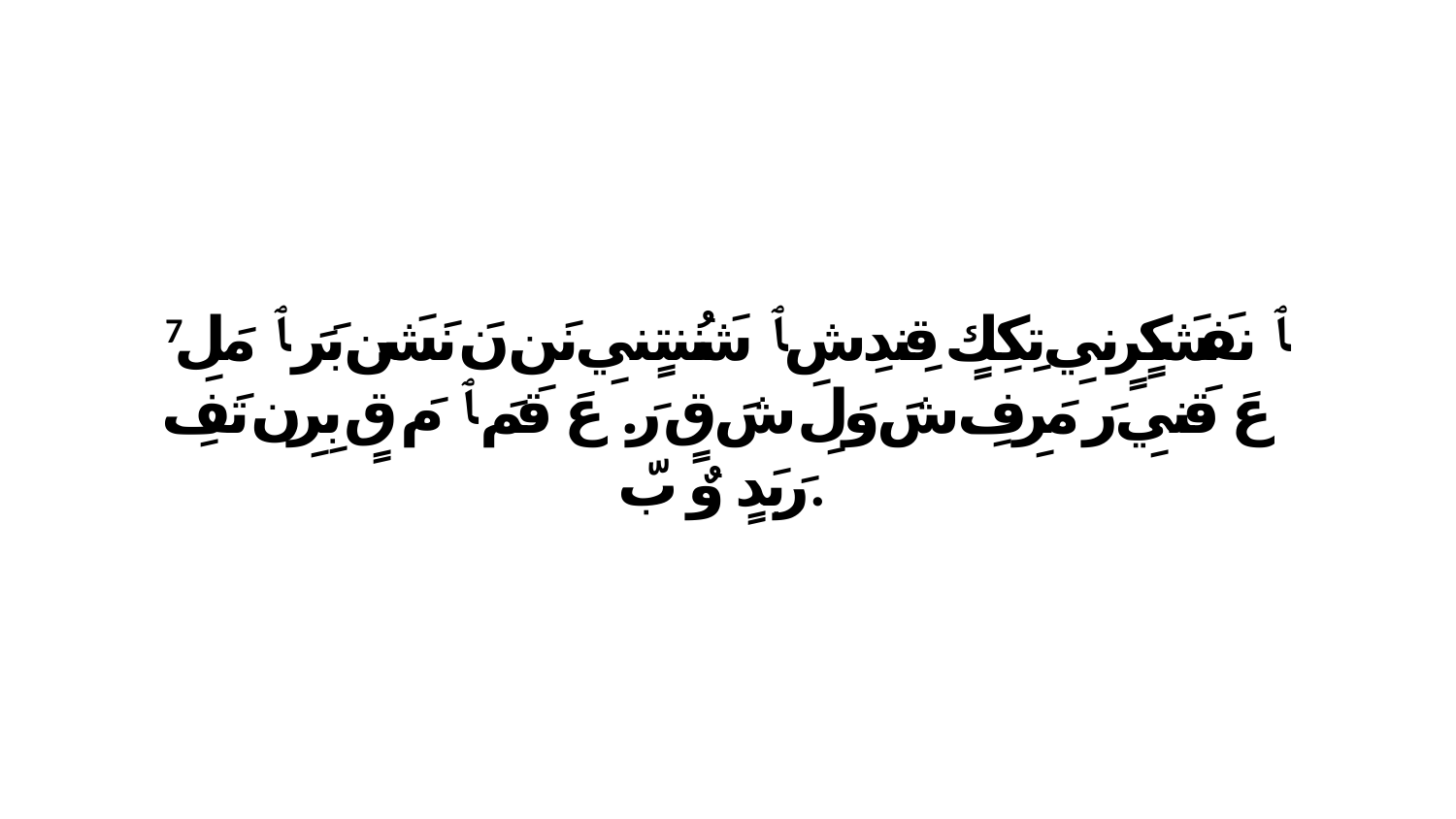

7 ﭑ نفَشَكٍرٍنيِ تِكِكٍ قِندِشِ ﭑ شَنُنتٍنيِ نَن نَ نَشَن بَرَ ﭑ مَلِ عَ قَنيِ رَ مَرِفِ شَ وَلِ شَ قٍ رَ. عَ قَمَ ﭑ مَ قٍ بِرِن تَفِ رَبَدٍ وٌ بّ.